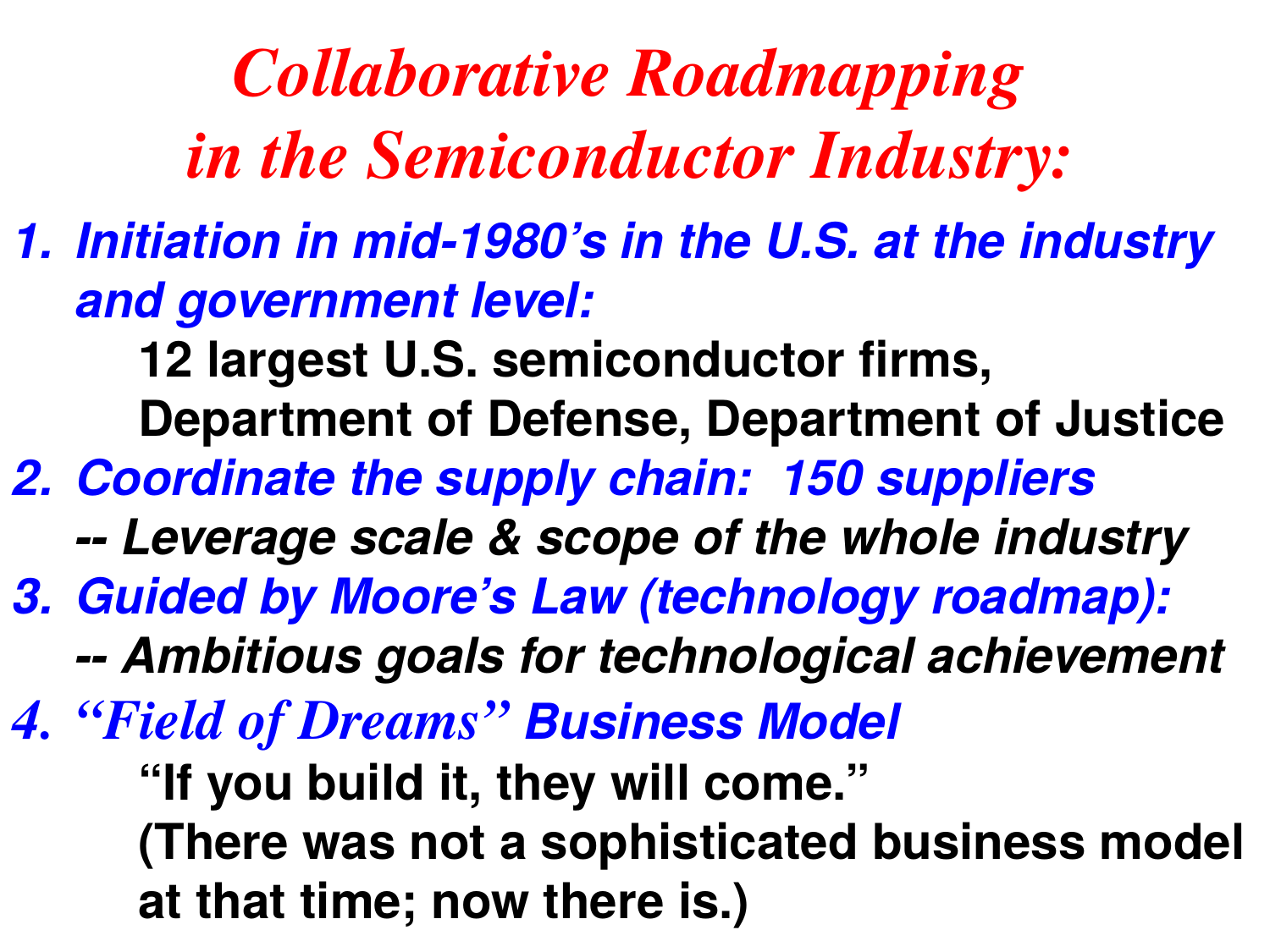

Collaborative Roadmapping
in the Semiconductor Industry:

Initiation in mid-1980’s in the U.S. at the industry and government level:
	12 largest U.S. semiconductor firms,
	Department of Defense, Department of Justice
Coordinate the supply chain:  150 suppliers
-- Leverage scale & scope of the whole industry
Guided by Moore’s Law (technology roadmap):
-- Ambitious goals for technological achievement
“Field of Dreams” Business Model
	“If you build it, they will come.”
	(There was not a sophisticated business model at that time; now there is.)